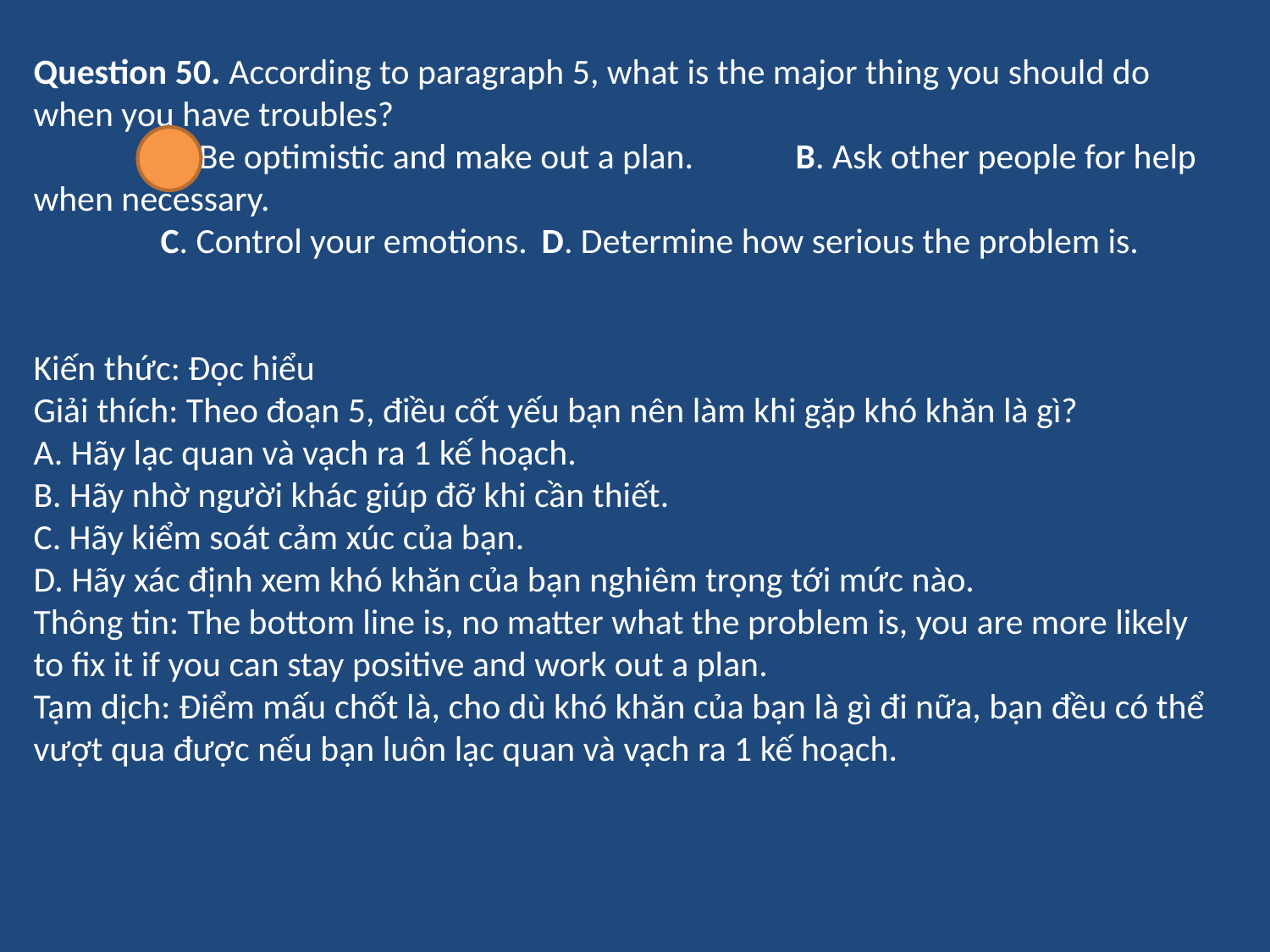

Question 50. According to paragraph 5, what is the major thing you should do when you have troubles?
	A. Be optimistic and make out a plan.	B. Ask other people for help when necessary.
	C. Control your emotions. 	D. Determine how serious the problem is.

Kiến thức: Đọc hiểu
Giải thích: Theo đoạn 5, điều cốt yếu bạn nên làm khi gặp khó khăn là gì?
A. Hãy lạc quan và vạch ra 1 kế hoạch.
B. Hãy nhờ người khác giúp đỡ khi cần thiết.
C. Hãy kiểm soát cảm xúc của bạn.
D. Hãy xác định xem khó khăn của bạn nghiêm trọng tới mức nào.
Thông tin: The bottom line is, no matter what the problem is, you are more likely to fix it if you can stay positive and work out a plan.
Tạm dịch: Điểm mấu chốt là, cho dù khó khăn của bạn là gì đi nữa, bạn đều có thể vượt qua được nếu bạn luôn lạc quan và vạch ra 1 kế hoạch.